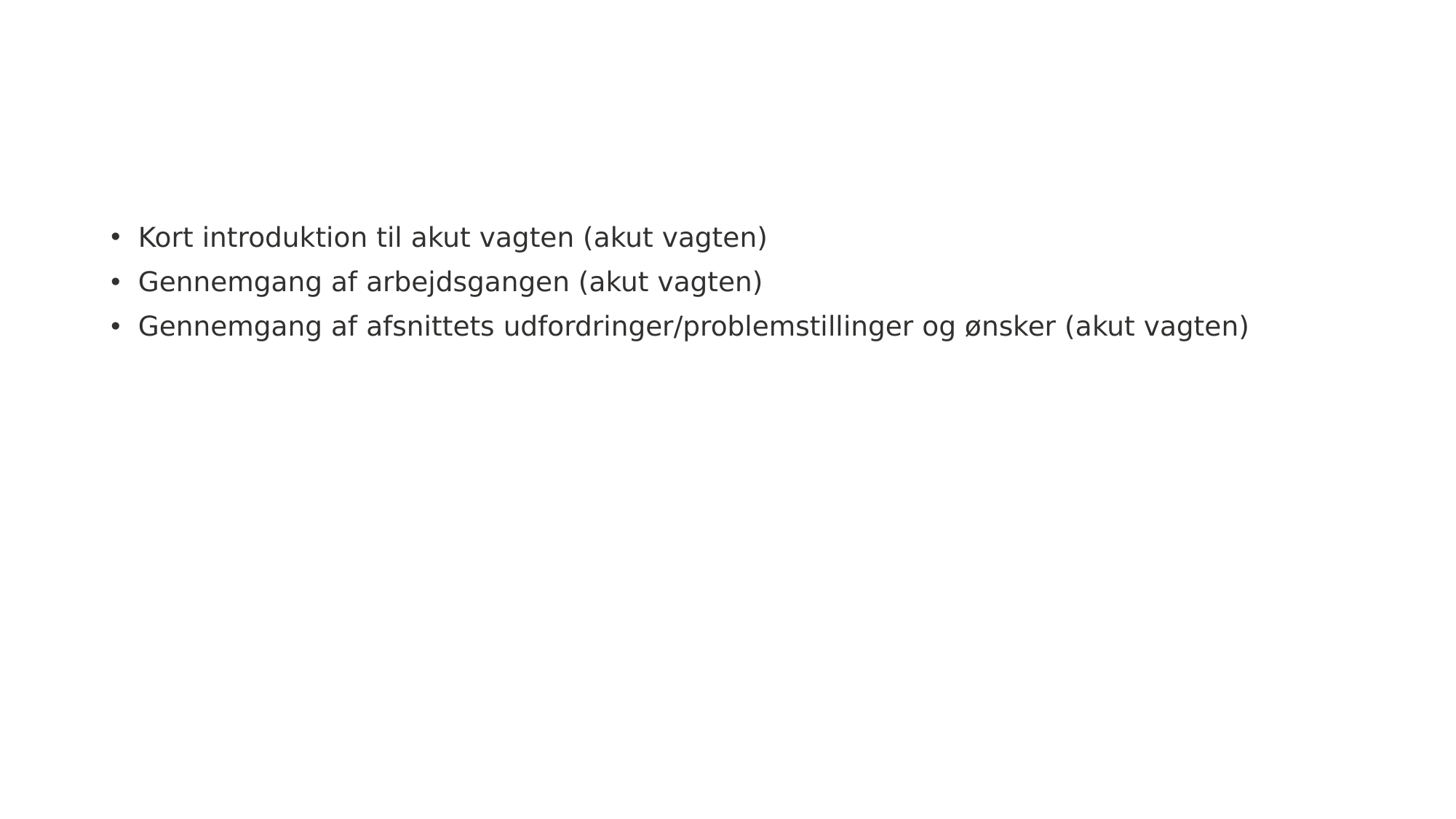

#
Kort introduktion til akut vagten (akut vagten)
Gennemgang af arbejdsgangen (akut vagten)
Gennemgang af afsnittets udfordringer/problemstillinger og ønsker (akut vagten)